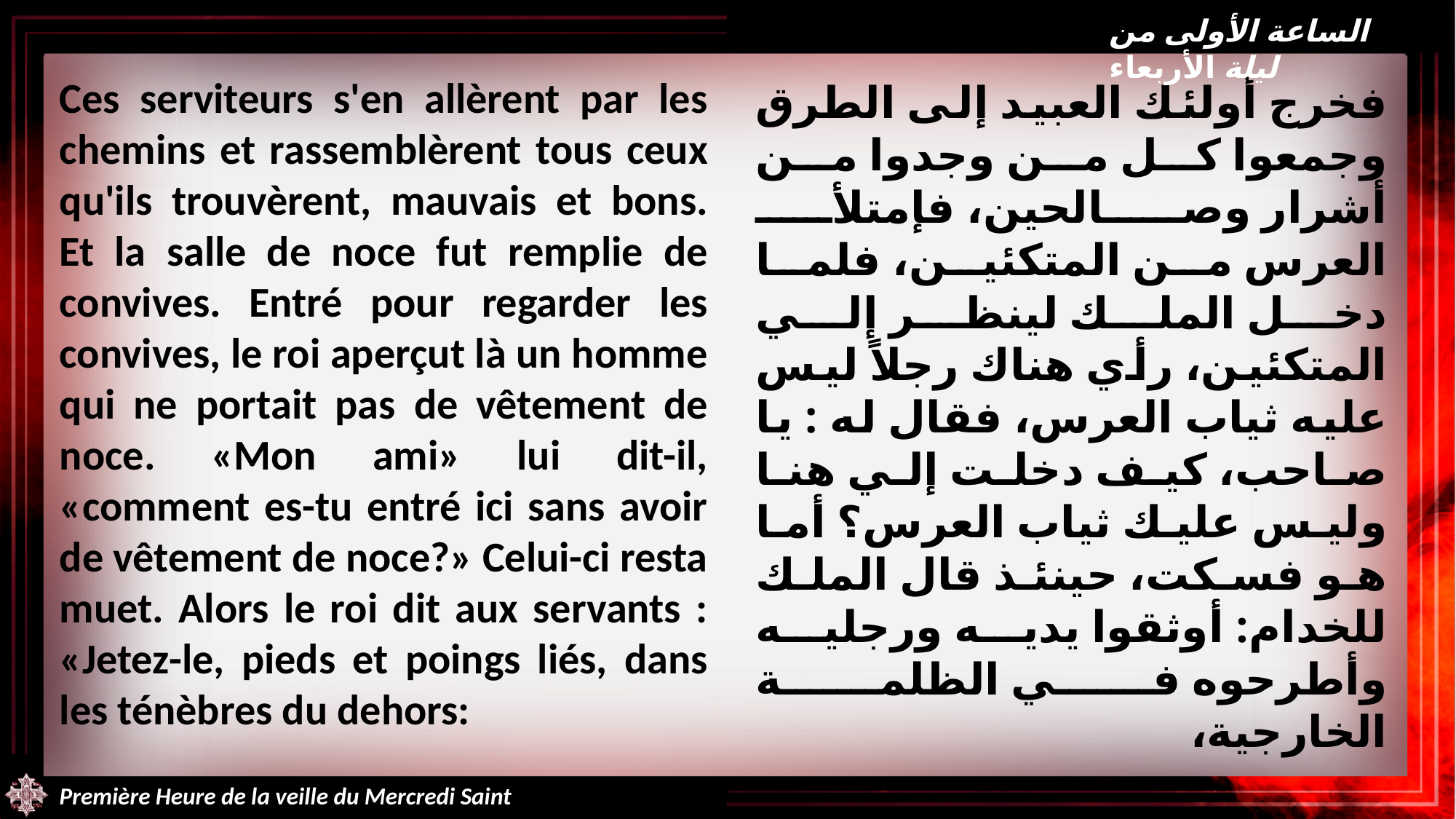

الساعة الأولى من ليلة الأربعاء
Ces serviteurs s'en allèrent par les chemins et rassemblèrent tous ceux qu'ils trouvèrent, mauvais et bons. Et la salle de noce fut remplie de convives. Entré pour regarder les convives, le roi aperçut là un homme qui ne portait pas de vêtement de noce. «Mon ami» lui dit-il, «comment es-tu entré ici sans avoir de vêtement de noce?» Celui-ci resta muet. Alors le roi dit aux servants : «Jetez-le, pieds et poings liés, dans les ténèbres du dehors:
فخرج أولئك العبيد إلى الطرق وجمعوا كل من وجدوا من أشرار وصالحين، فإمتلأ العرس من المتكئين، فلما دخل الملك لينظر إلي المتكئين، رأي هناك رجلاً ليس عليه ثياب العرس، فقال له : يا صاحب، كيف دخلت إلي هنا وليس عليك ثياب العرس؟ أما هو فسكت، حينئذ قال الملك للخدام: أوثقوا يديه ورجليه وأطرحوه في الظلمة الخارجية،
Première Heure de la veille du Mercredi Saint